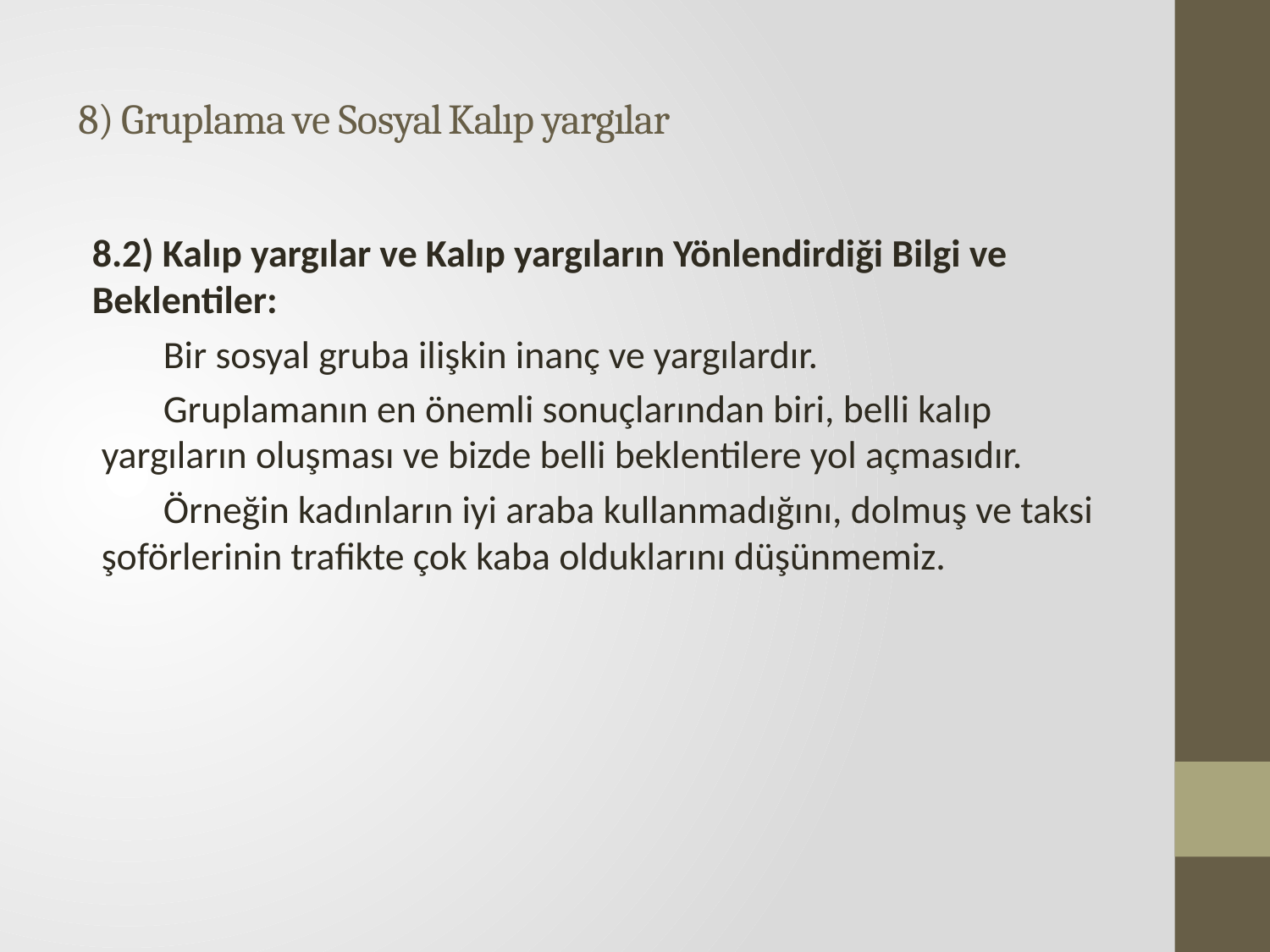

# 8) Gruplama ve Sosyal Kalıp yargılar
8.2) Kalıp yargılar ve Kalıp yargıların Yönlendirdiği Bilgi ve Beklentiler:
Bir sosyal gruba ilişkin inanç ve yargılardır.
Gruplamanın en önemli sonuçlarından biri, belli kalıp yargıların oluşması ve bizde belli beklentilere yol açmasıdır.
Örneğin kadınların iyi araba kullanmadığını, dolmuş ve taksi şoförlerinin trafikte çok kaba olduklarını düşünmemiz.